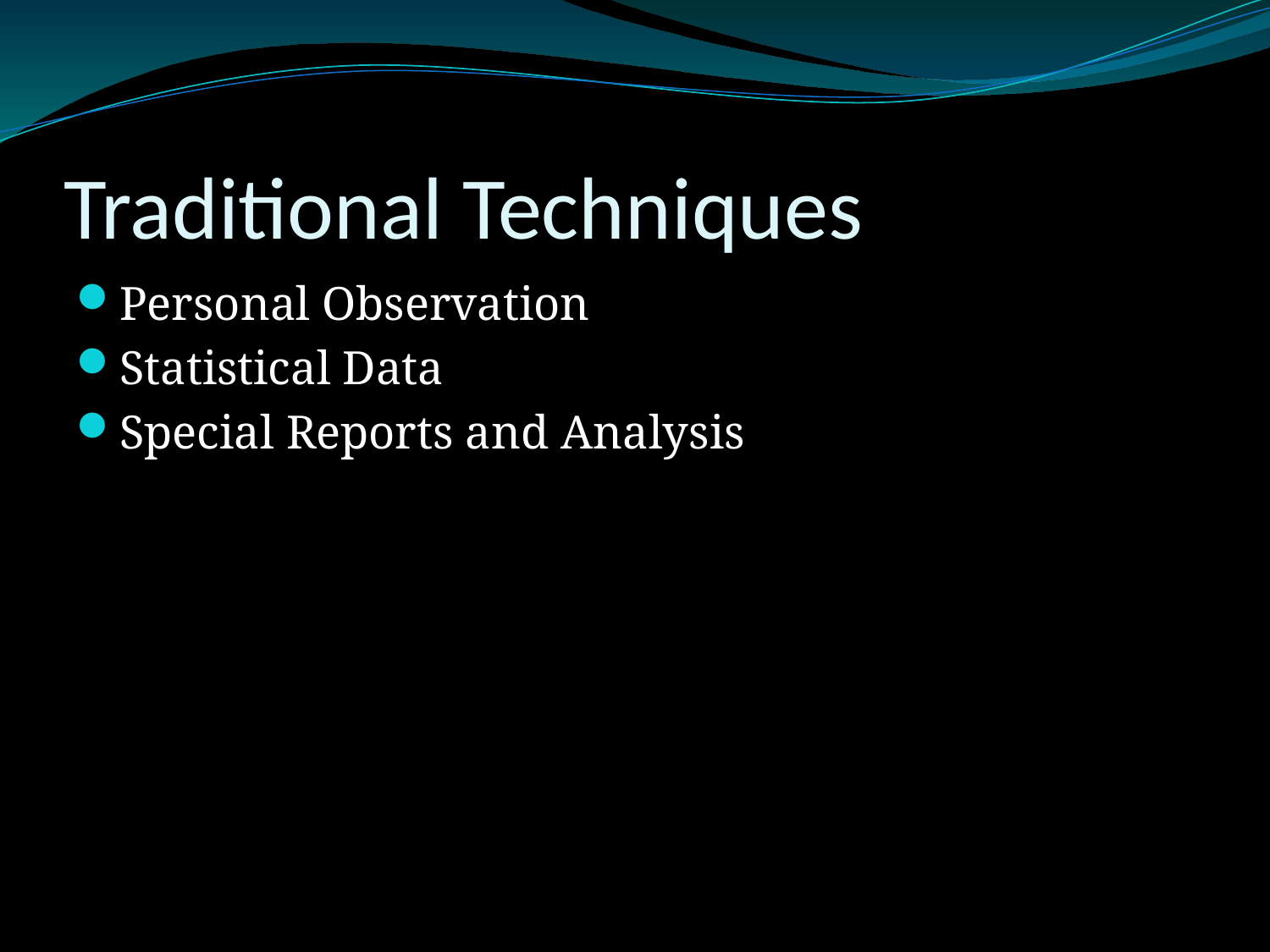

# Traditional Techniques
Personal Observation
Statistical Data
Special Reports and Analysis